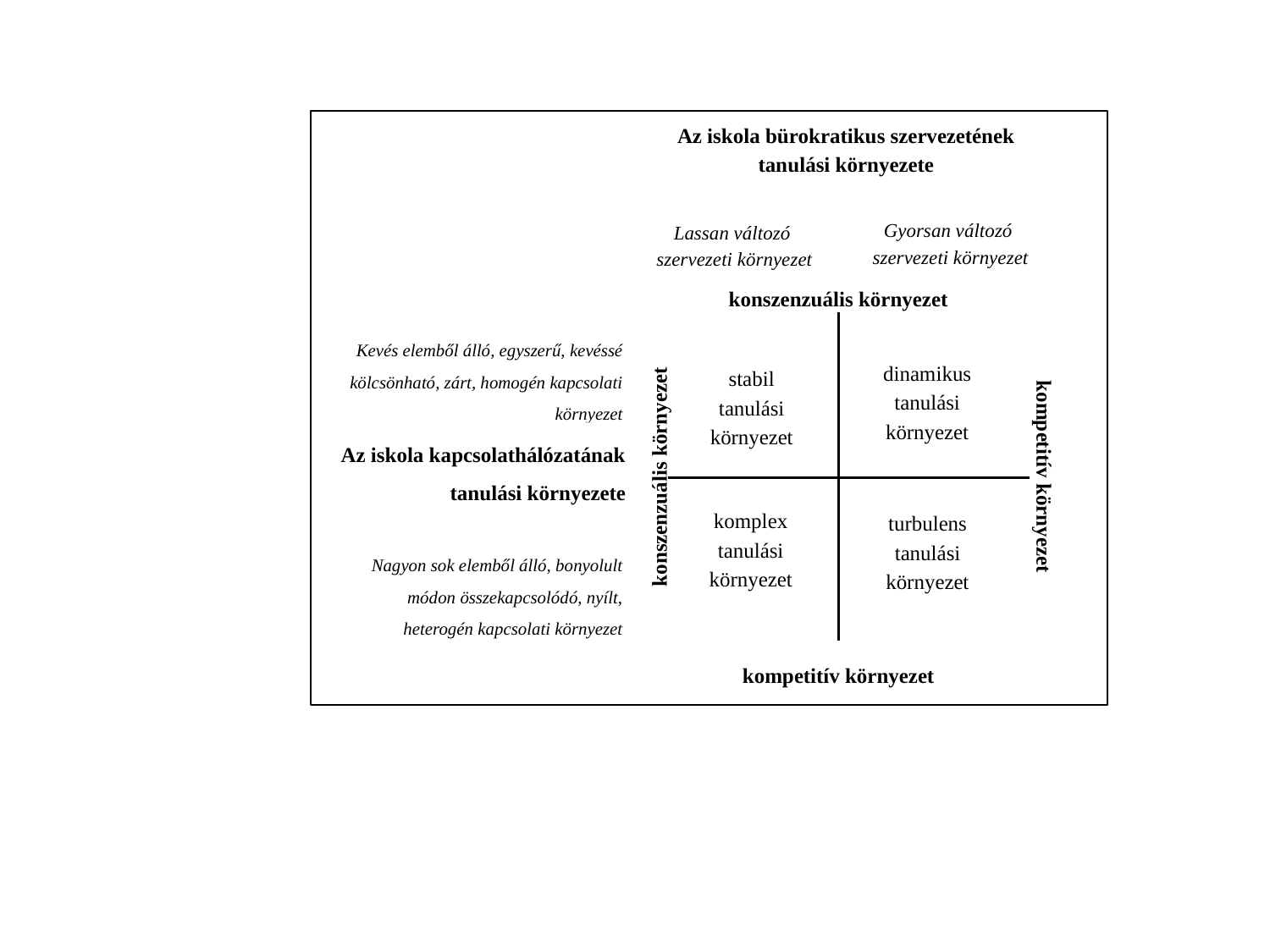

Az iskola bürokratikus szervezetének
tanulási környezete
Gyorsan változó
szervezeti környezet
Lassan változó
szervezeti környezet
konszenzuális környezet
Kevés elemből álló, egyszerű, kevéssé kölcsönható, zárt, homogén kapcsolati környezet
dinamikus
tanulási
környezet
stabil
tanulási
környezet
Az iskola kapcsolathálózatának
tanulási környezete
kompetitív környezet
konszenzuális környezet
komplex
tanulási
környezet
turbulens
tanulási
környezet
Nagyon sok elemből álló, bonyolult módon összekapcsolódó, nyílt,
heterogén kapcsolati környezet
kompetitív környezet